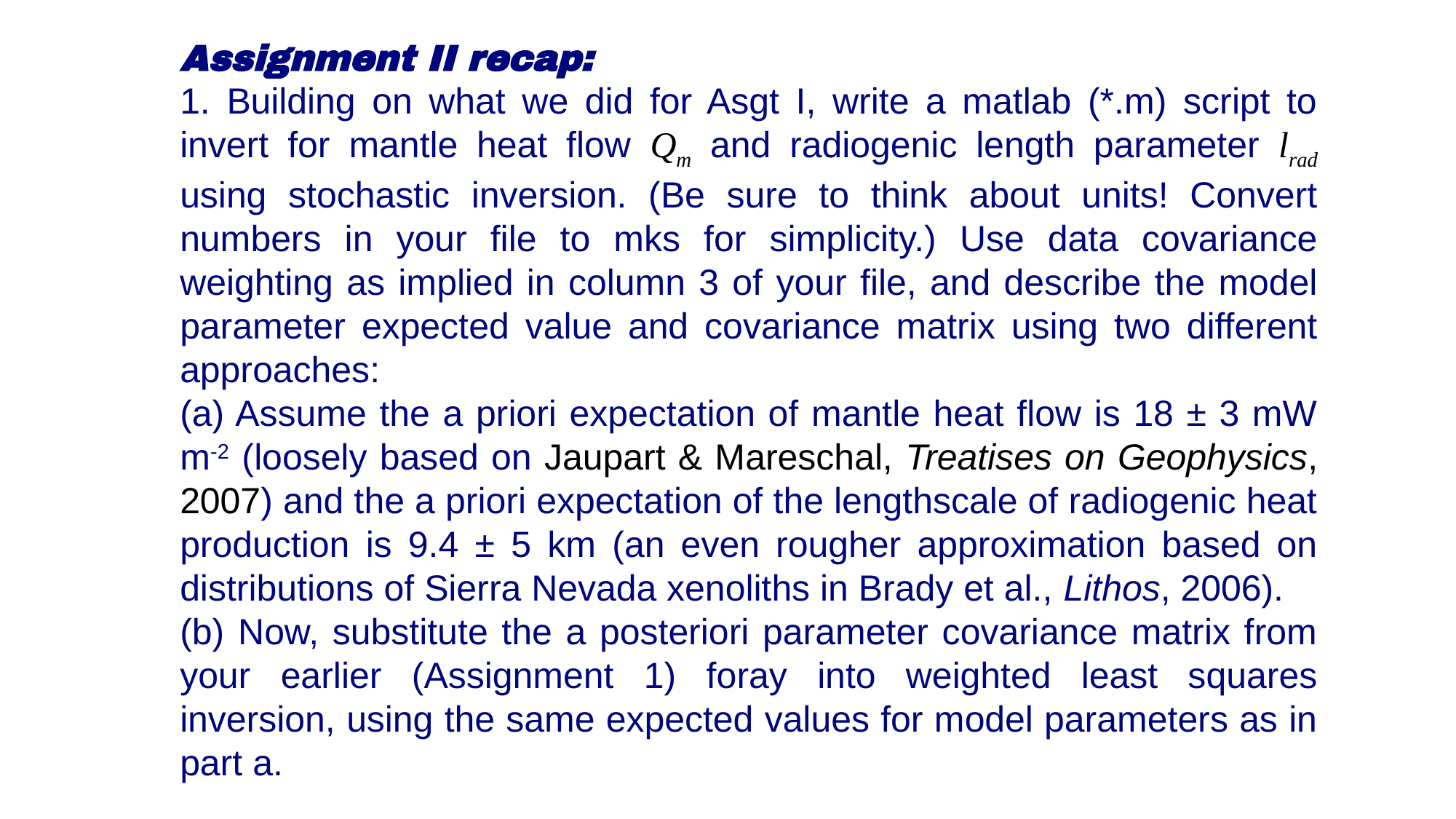

Assignment II recap:
1. Building on what we did for Asgt I, write a matlab (*.m) script to invert for mantle heat flow Qm and radiogenic length parameter lrad using stochastic inversion. (Be sure to think about units! Convert numbers in your file to mks for simplicity.) Use data covariance weighting as implied in column 3 of your file, and describe the model parameter expected value and covariance matrix using two different approaches:
(a) Assume the a priori expectation of mantle heat flow is 18 ± 3 mW m-2 (loosely based on Jaupart & Mareschal, Treatises on Geophysics, 2007) and the a priori expectation of the lengthscale of radiogenic heat production is 9.4 ± 5 km (an even rougher approximation based on distributions of Sierra Nevada xenoliths in Brady et al., Lithos, 2006).
(b) Now, substitute the a posteriori parameter covariance matrix from your earlier (Assignment 1) foray into weighted least squares inversion, using the same expected values for model parameters as in part a.